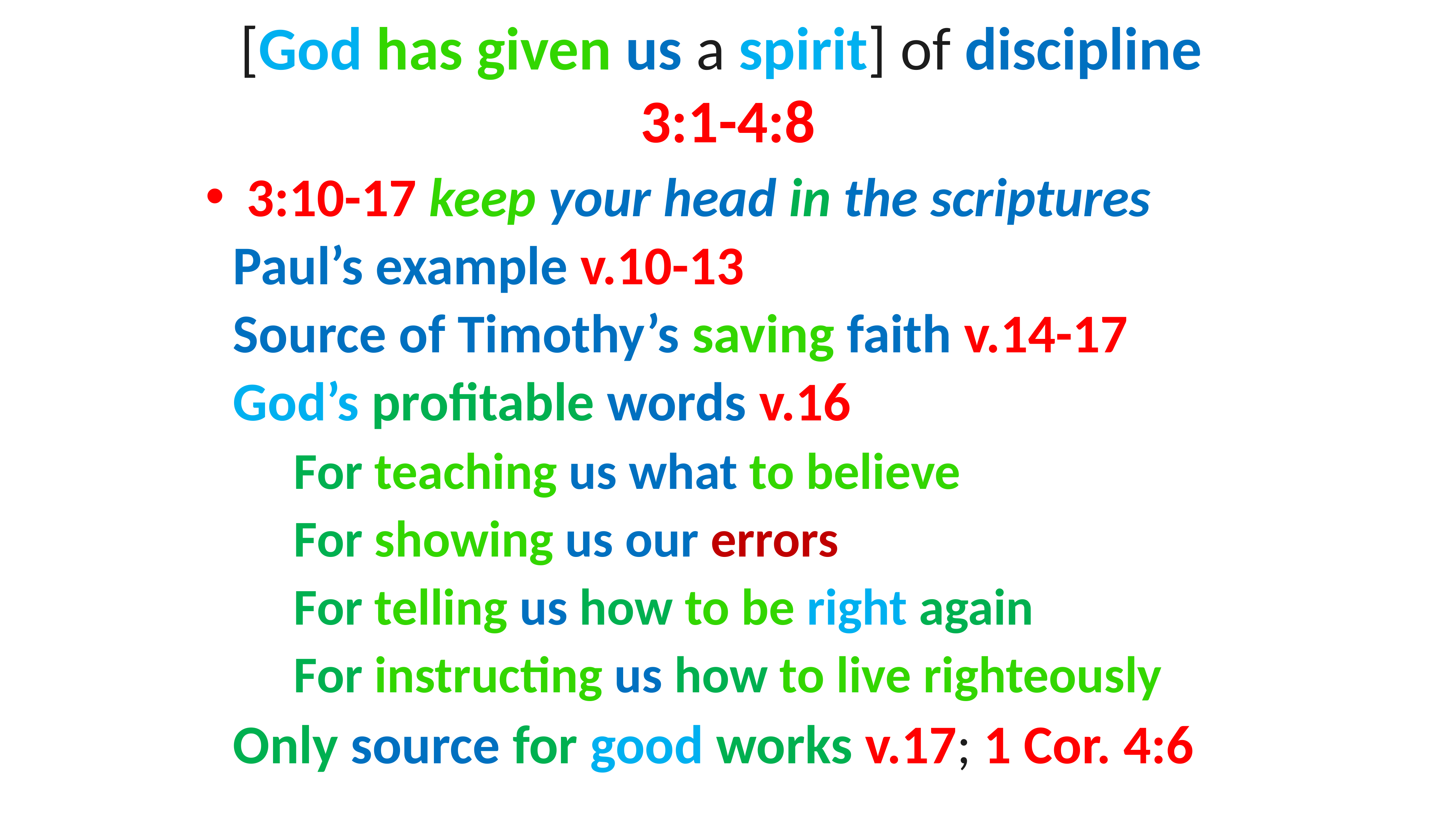

# [God has given us a spirit] of discipline 3:1-4:8
3:10-17 keep your head in the scriptures
Paul’s example v.10-13
Source of Timothy’s saving faith v.14-17
God’s profitable words v.16
For teaching us what to believe
For showing us our errors
For telling us how to be right again
For instructing us how to live righteously
Only source for good works v.17; 1 Cor. 4:6